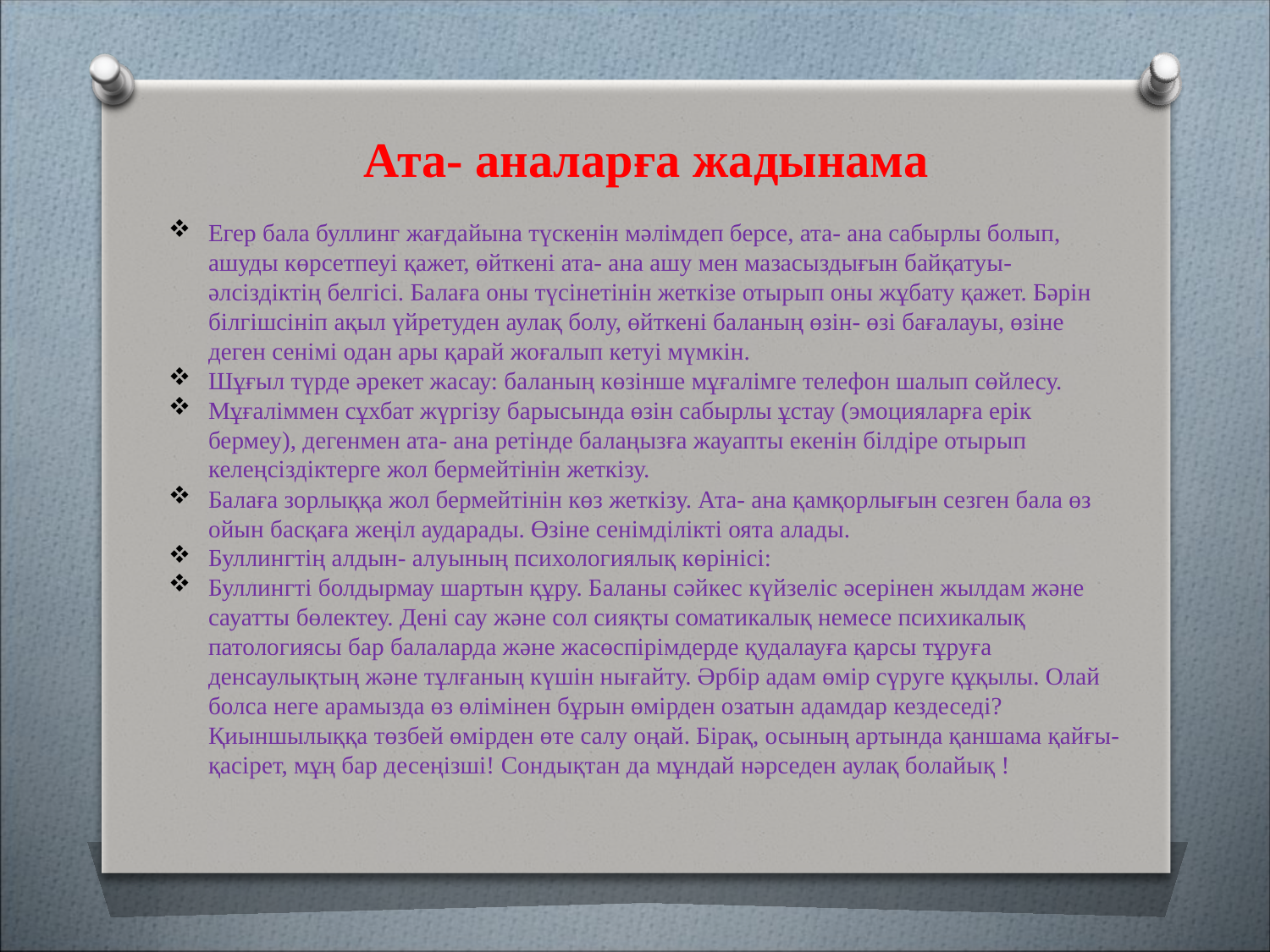

Ата- аналарға жадынама

Егер бала буллинг жағдайына түскенін мәлімдеп берсе, ата- ана сабырлы болып, ашуды көрсетпеуі қажет, өйткені ата- ана ашу мен мазасыздығын байқатуы- әлсіздіктің белгісі. Балаға оны түсінетінін жеткізе отырып оны жұбату қажет. Бәрін білгішсініп ақыл үйретуден аулақ болу, өйткені баланың өзін- өзі бағалауы, өзіне деген сенімі одан ары қарай жоғалып кетуі мүмкін.
Шұғыл түрде әрекет жасау: баланың көзінше мұғалімге телефон шалып сөйлесу.
Мұғаліммен сұхбат жүргізу барысында өзін сабырлы ұстау (эмоцияларға ерік бермеу), дегенмен ата- ана ретінде балаңызға жауапты екенін білдіре отырып келеңсіздіктерге жол бермейтінін жеткізу.
Балаға зорлыққа жол бермейтінін көз жеткізу. Ата- ана қамқорлығын сезген бала өз ойын басқаға жеңіл аударады. Өзіне сенімділікті оята алады.
Буллингтің алдын- алуының психологиялық көрінісі:
Буллингті болдырмау шартын құру. Баланы сәйкес күйзеліс әсерінен жылдам және сауатты бөлектеу. Дені сау және сол сияқты соматикалық немесе психикалық патологиясы бар балаларда және жасөспірімдерде қудалауға қарсы тұруға денсаулықтың және тұлғаның күшін нығайту. Әрбір адам өмір сүруге құқылы. Олай болса неге арамызда өз өлімінен бұрын өмірден озатын адамдар кездеседі? Қиыншылыққа төзбей өмірден өте салу оңай. Бірақ, осының артында қаншама қайғы-қасірет, мұң бар десеңізші! Сондықтан да мұндай нәрседен аулақ болайық !